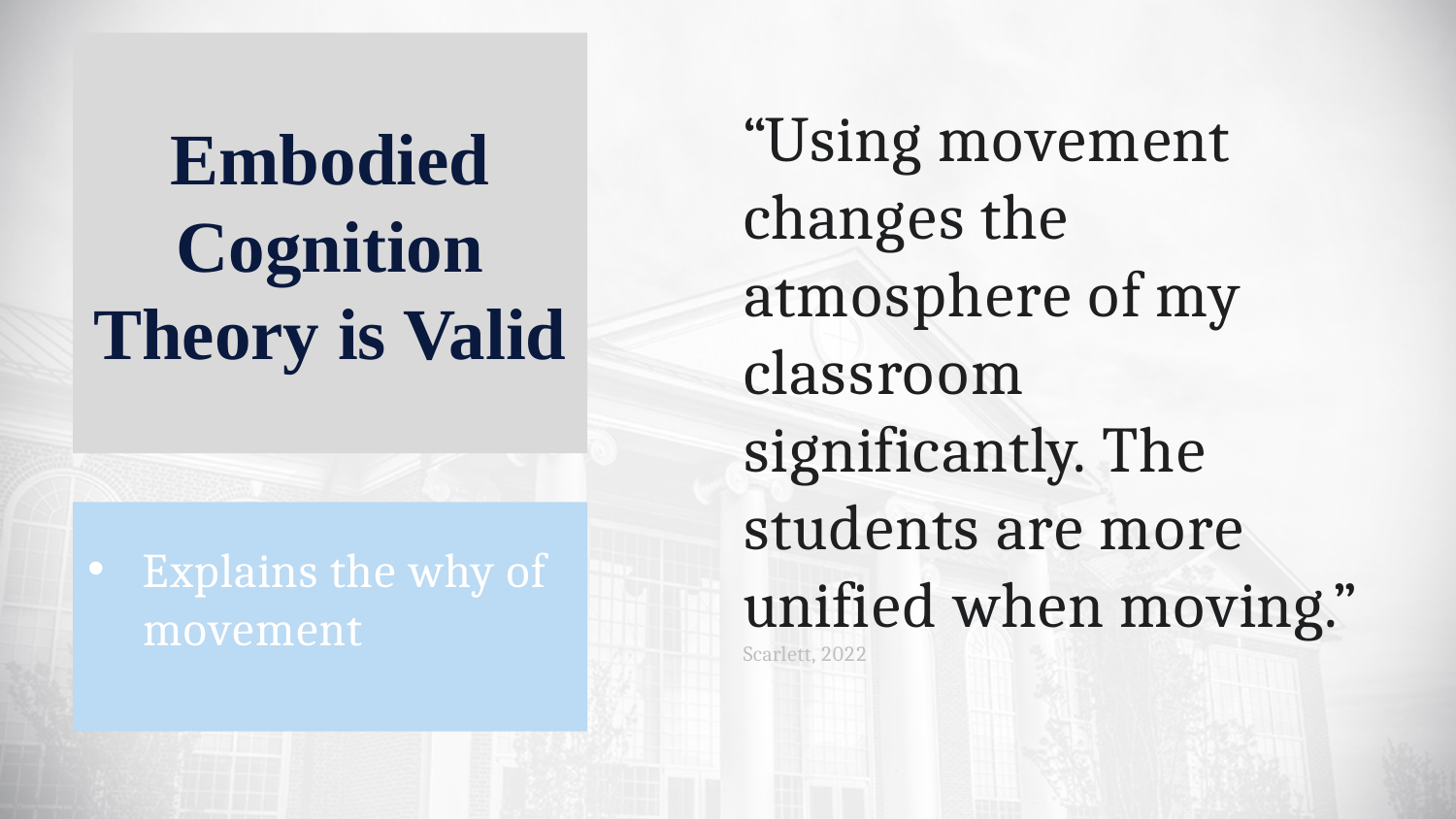

# Embodied Cognition Theory is Valid

“Using movement changes the atmosphere of my classroom significantly. The students are more unified when moving.” Scarlett, 2022

Explains the why of movement